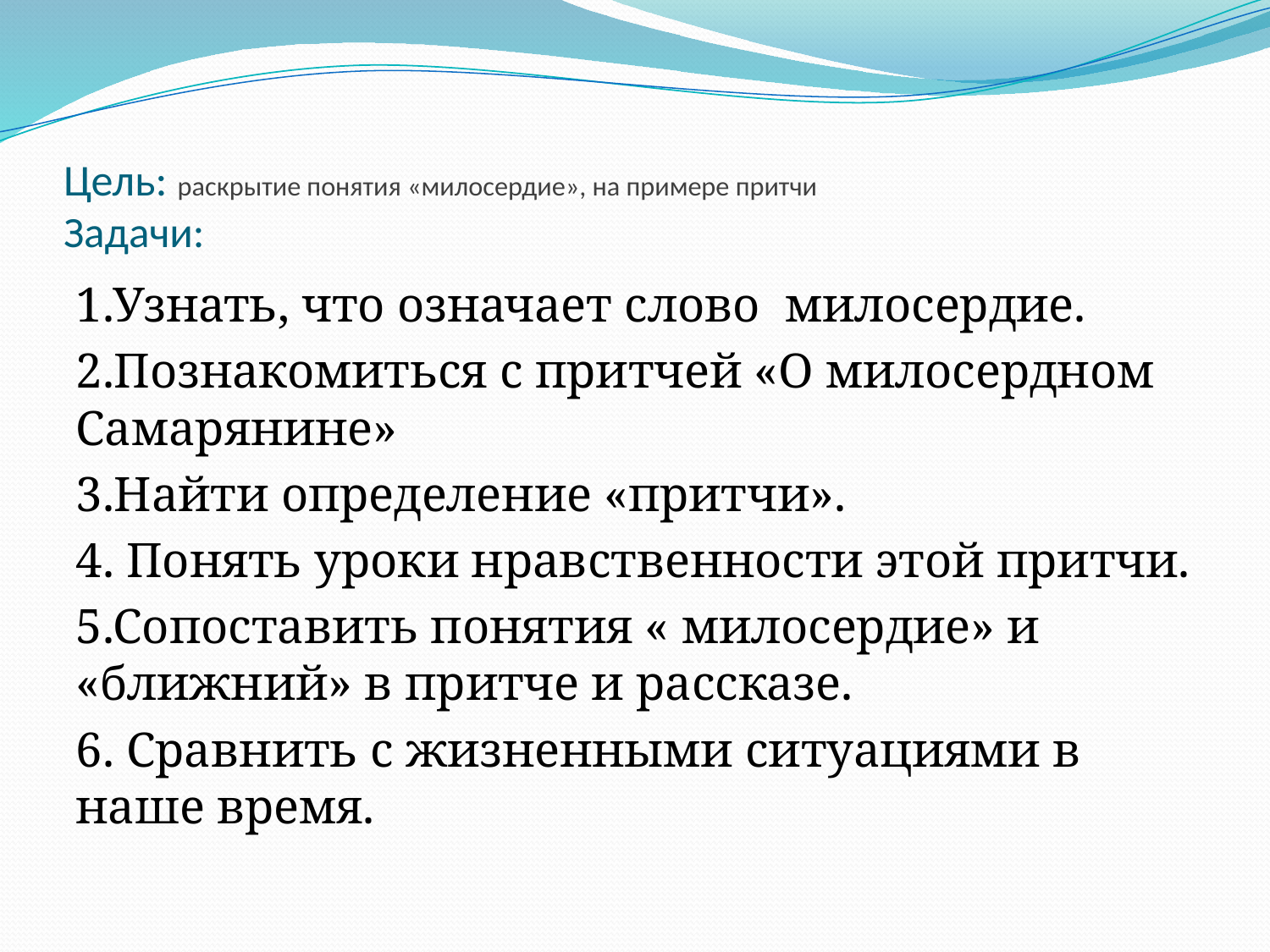

# Цель: раскрытие понятия «милосердие», на примере притчи Задачи:
1.Узнать, что означает слово  милосердие.
2.Познакомиться с притчей «О милосердном  Самарянине»
3.Найти определение «притчи».
4. Понять уроки нравственности этой притчи.
5.Сопоставить понятия « милосердие» и «ближний» в притче и рассказе.
6. Сравнить с жизненными ситуациями в наше время.